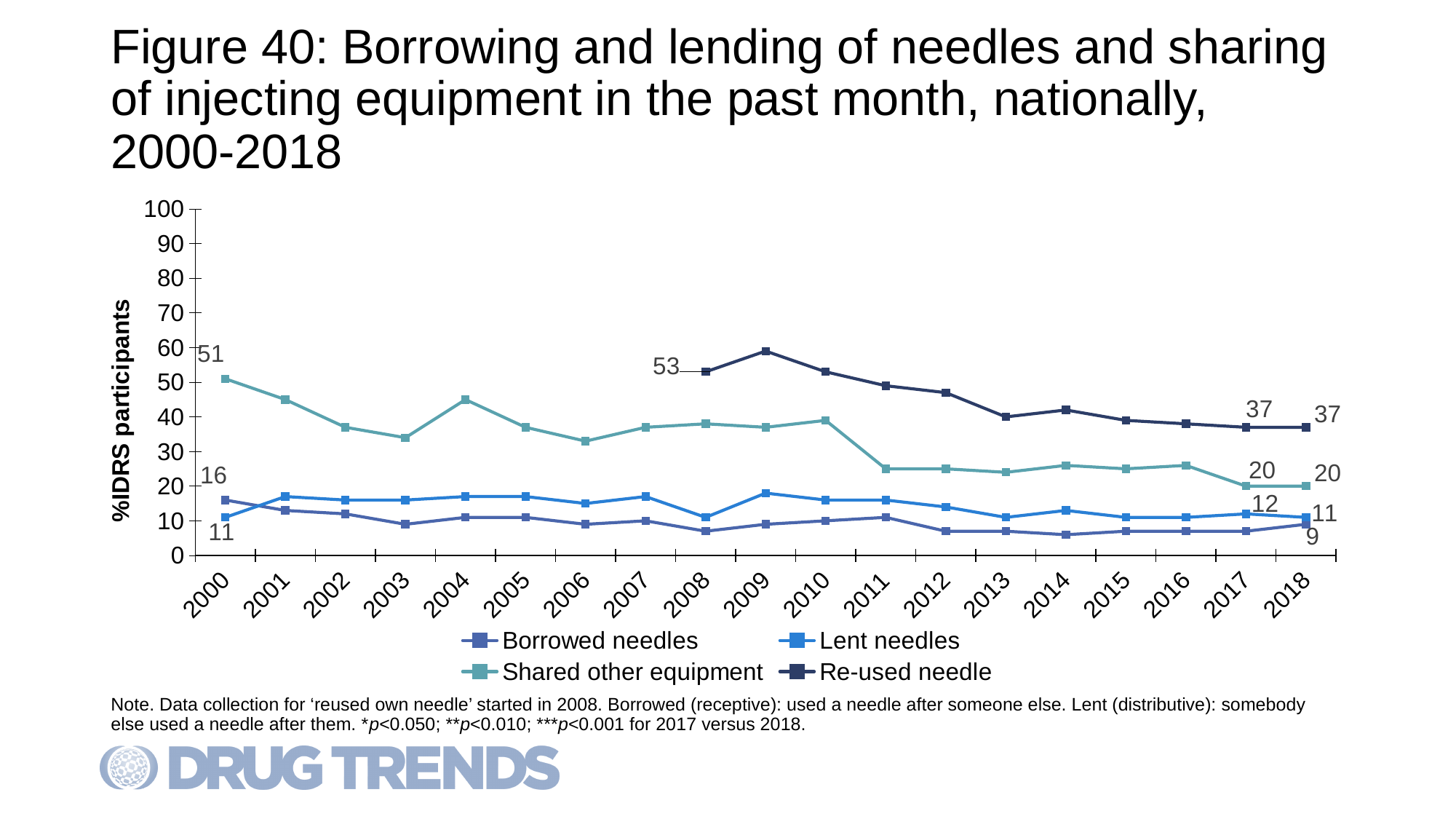

# Figure 40: Borrowing and lending of needles and sharing of injecting equipment in the past month, nationally, 2000-2018

### Chart

| Category | Borrowed needles | Lent needles | Shared other equipment | Re-used needle |
|---|---|---|---|---|
| 2000 | 16.0 | 11.0 | 51.0 | None |
| 2001 | 13.0 | 17.0 | 45.0 | None |
| 2002 | 12.0 | 16.0 | 37.0 | None |
| 2003 | 9.0 | 16.0 | 34.0 | None |
| 2004 | 11.0 | 17.0 | 45.0 | None |
| 2005 | 11.0 | 17.0 | 37.0 | None |
| 2006 | 9.0 | 15.0 | 33.0 | None |
| 2007 | 10.0 | 17.0 | 37.0 | None |
| 2008 | 7.0 | 11.0 | 38.0 | 53.0 |
| 2009 | 9.0 | 18.0 | 37.0 | 59.0 |
| 2010 | 10.0 | 16.0 | 39.0 | 53.0 |
| 2011 | 11.0 | 16.0 | 25.0 | 49.0 |
| 2012 | 7.0 | 14.0 | 25.0 | 47.0 |
| 2013 | 7.0 | 11.0 | 24.0 | 40.0 |
| 2014 | 6.0 | 13.0 | 26.0 | 42.0 |
| 2015 | 7.0 | 11.0 | 25.0 | 39.0 |
| 2016 | 7.0 | 11.0 | 26.0 | 38.0 |
| 2017 | 7.0 | 12.0 | 20.0 | 37.0 |
| 2018 | 9.0 | 11.0 | 20.0 | 37.0 |
Note. Data collection for ‘reused own needle’ started in 2008. Borrowed (receptive): used a needle after someone else. Lent (distributive): somebody else used a needle after them. *p<0.050; **p<0.010; ***p<0.001 for 2017 versus 2018.